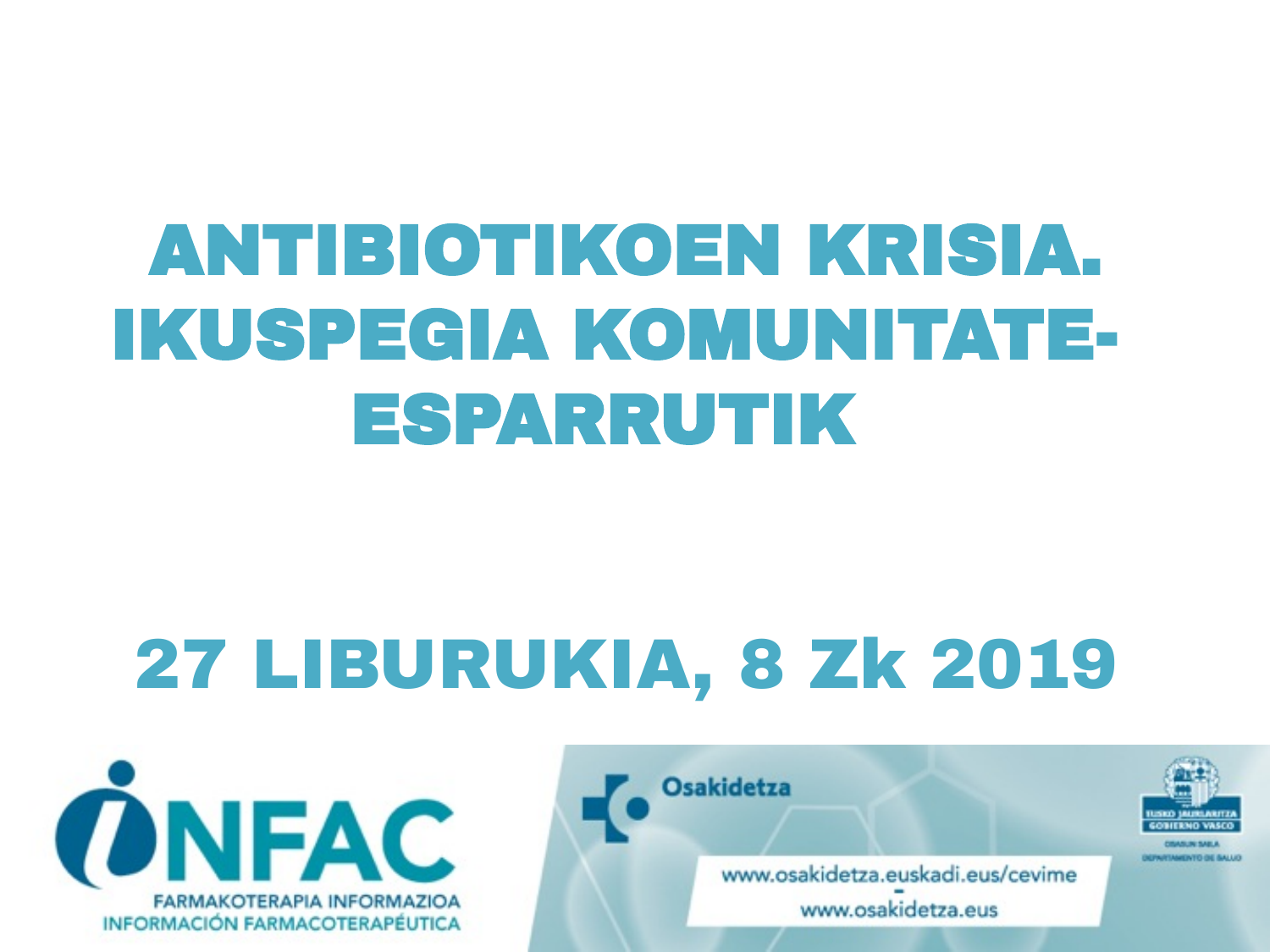

# ANTIBIOTIKOEN KRISIA. IKUSPEGIA KOMUNITATE-ESPARRUTIK 27 LIBURUKIA, 8 Zk 2019